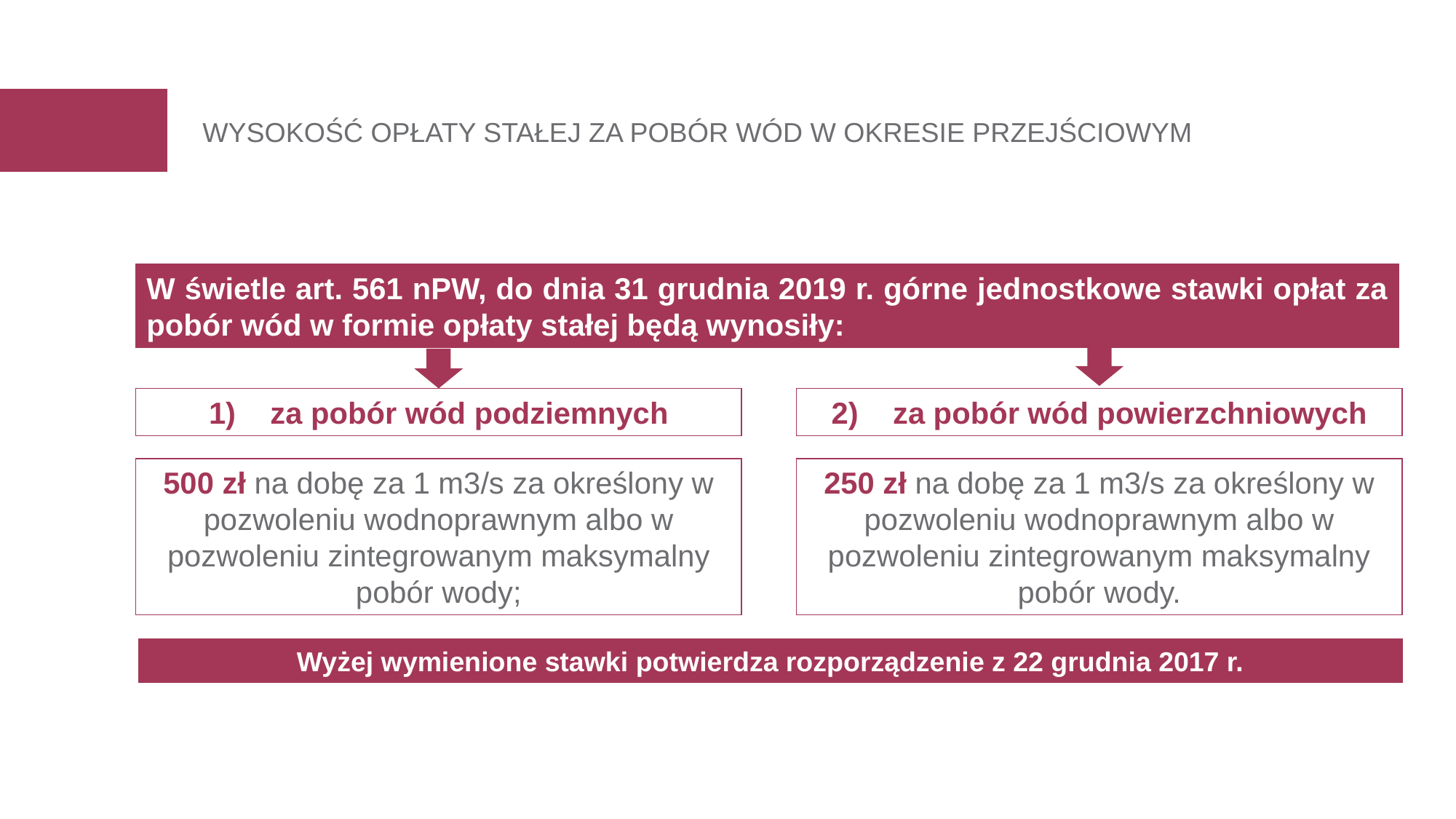

WYSOKOŚĆ OPŁATY STAŁEJ ZA POBÓR WÓD W OKRESIE PRZEJŚCIOWYM
W świetle art. 561 nPW, do dnia 31 grudnia 2019 r. górne jednostkowe stawki opłat za pobór wód w formie opłaty stałej będą wynosiły:

za pobór wód podziemnych
za pobór wód powierzchniowych
500 zł na dobę za 1 m3/s za określony w pozwoleniu wodnoprawnym albo w pozwoleniu zintegrowanym maksymalny pobór wody;
250 zł na dobę za 1 m3/s za określony w pozwoleniu wodnoprawnym albo w pozwoleniu zintegrowanym maksymalny pobór wody.
Wyżej wymienione stawki potwierdza rozporządzenie z 22 grudnia 2017 r.